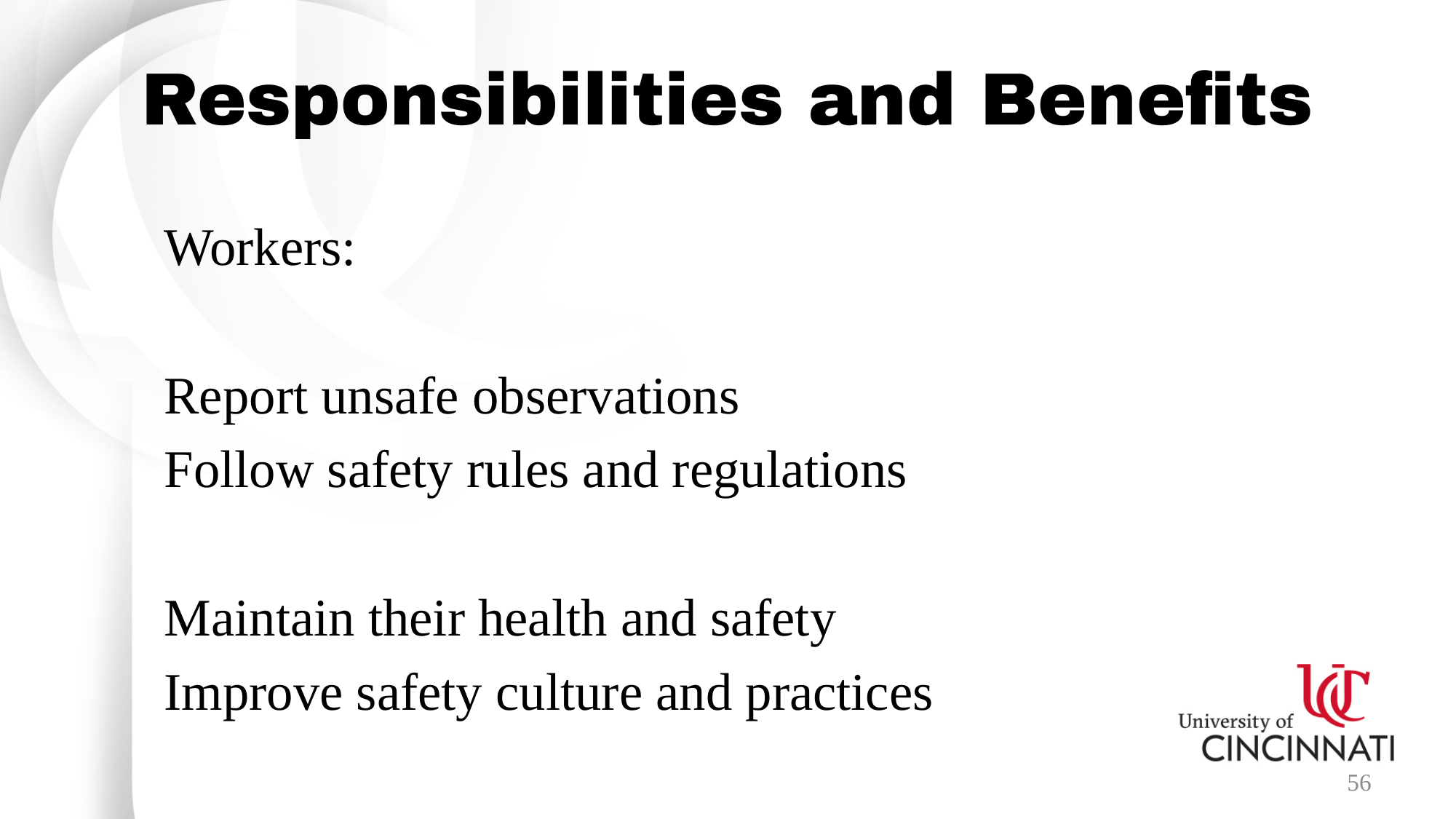

# Responsibilities and Benefits
Workers:

Report unsafe observations
Follow safety rules and regulations

Maintain their health and safety
Improve safety culture and practices

56